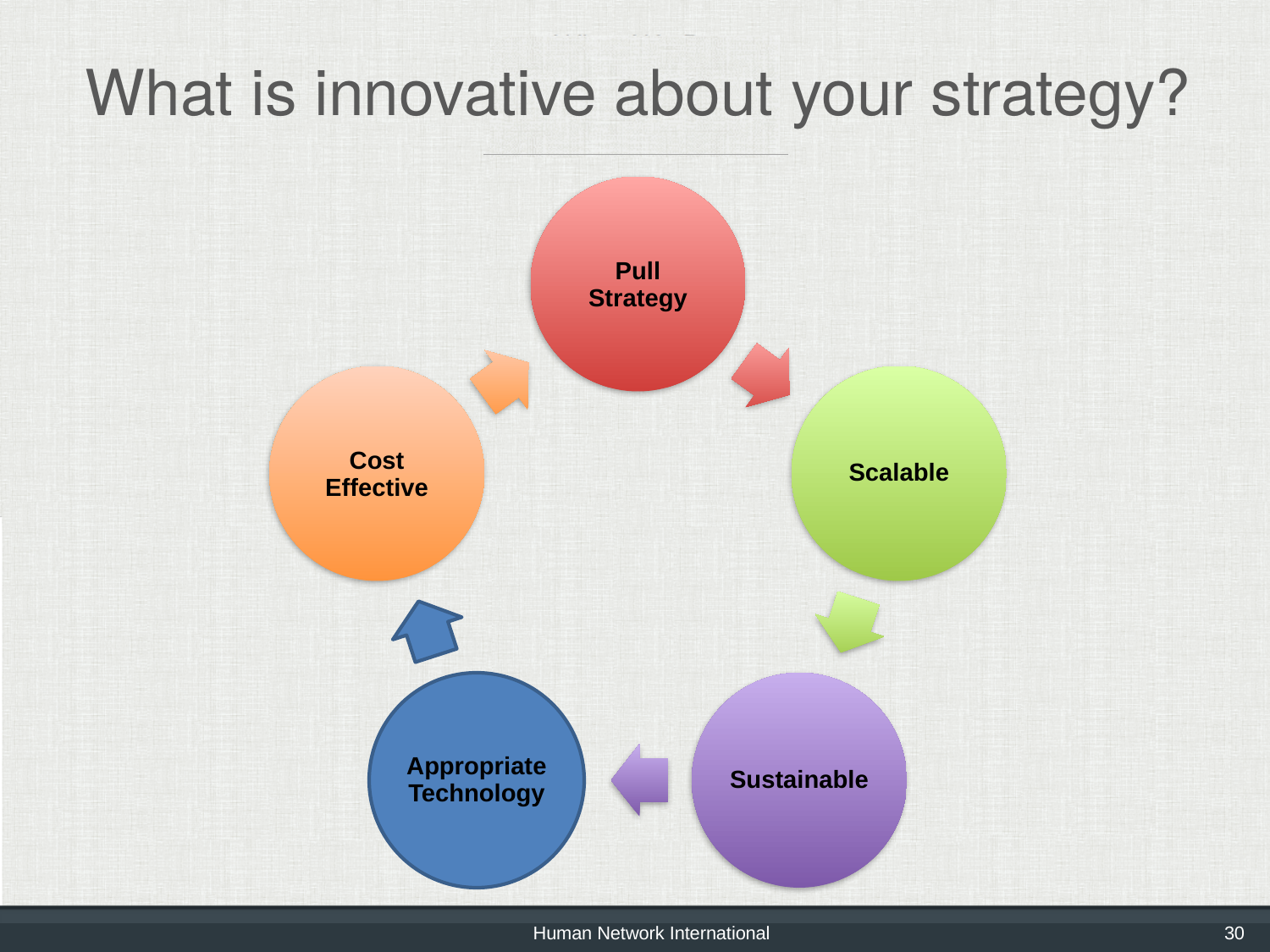

What is innovative about your strategy?

Pull Strategy

Scalable

Sustainable

Appropriate Technology

Cost Effective